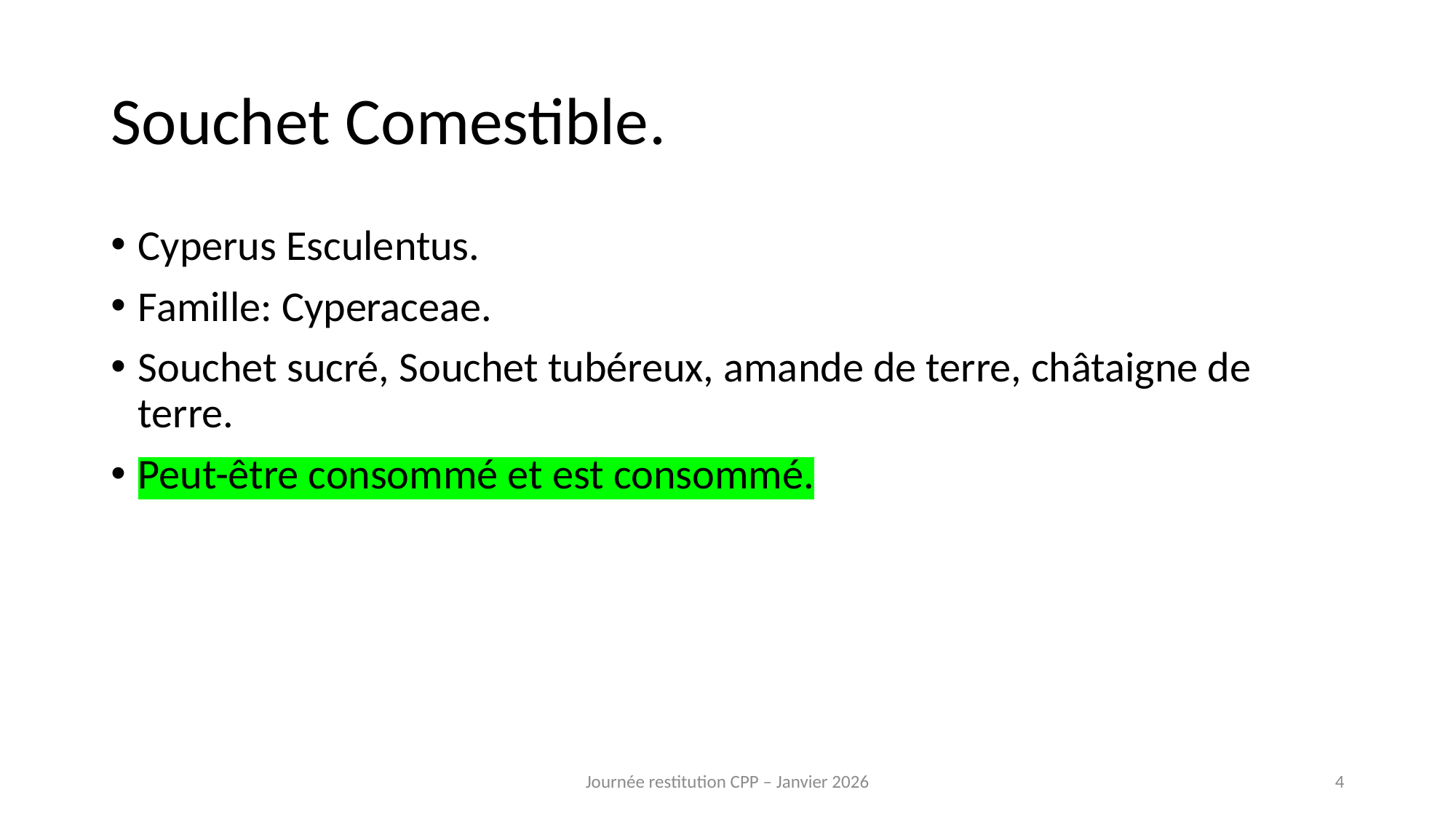

# Souchet Comestible.
Cyperus Esculentus.
Famille: Cyperaceae.
Souchet sucré, Souchet tubéreux, amande de terre, châtaigne de terre.
Peut-être consommé et est consommé.
Journée restitution CPP – Janvier 2026
4